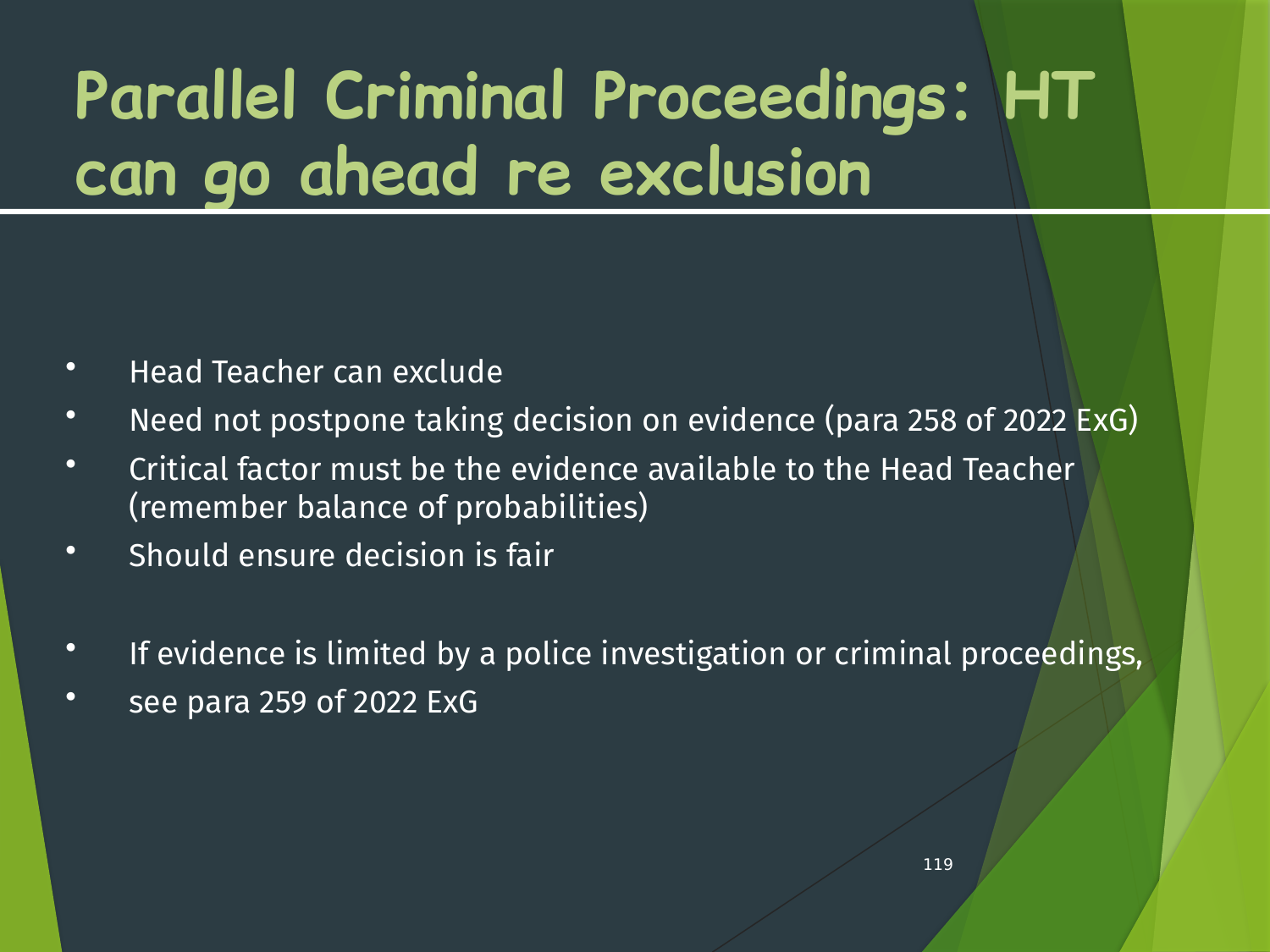

Parallel Criminal Proceedings: HT can go ahead re exclusion

Head Teacher can exclude
Need not postpone taking decision on evidence (para 258 of 2022 ExG)
Critical factor must be the evidence available to the Head Teacher (remember balance of probabilities)
Should ensure decision is fair

If evidence is limited by a police investigation or criminal proceedings,
see para 259 of 2022 ExG
119